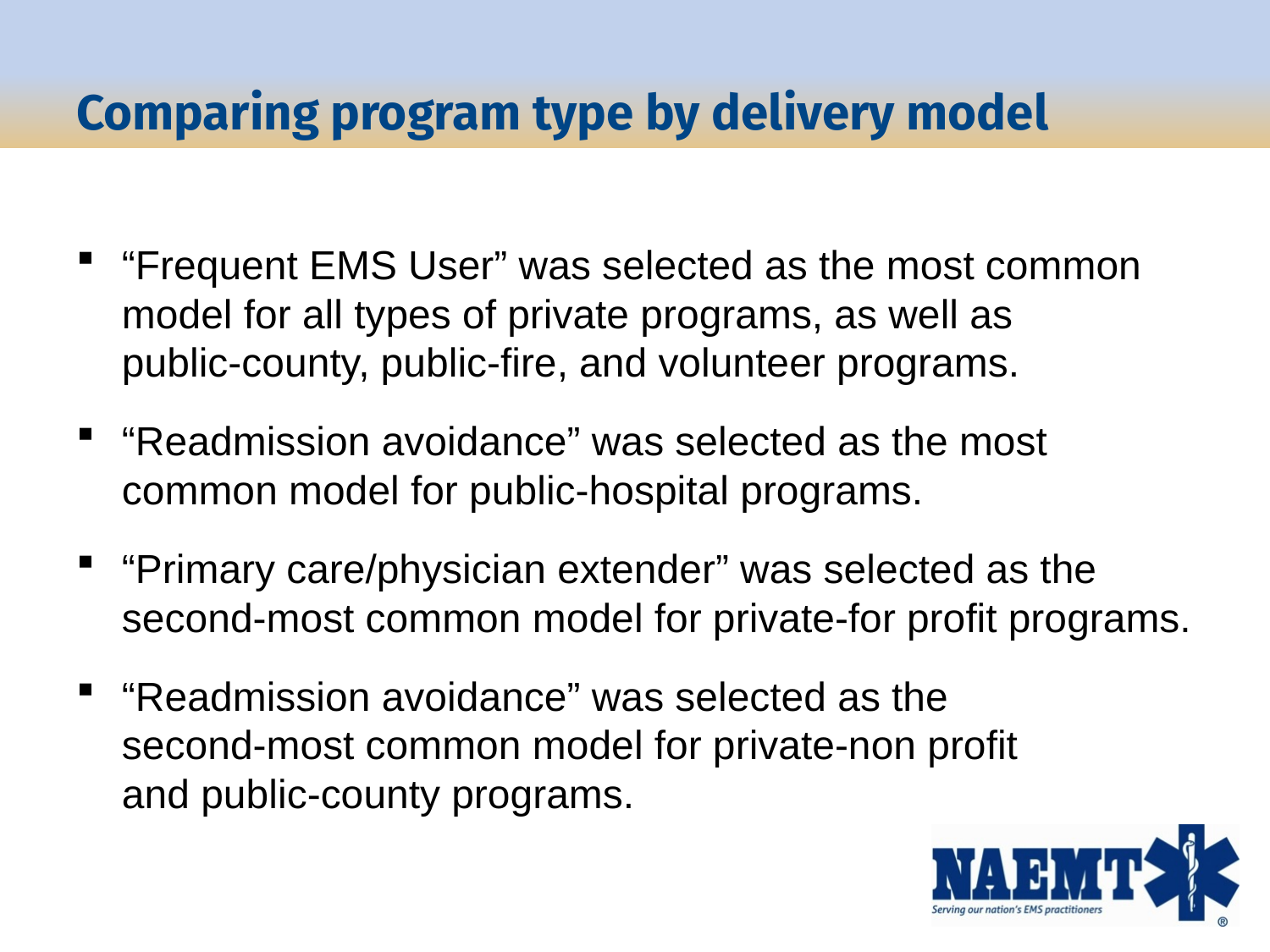

# Comparing program type by delivery model
“Frequent EMS User” was selected as the most common model for all types of private programs, as well as
public-county, public-fire, and volunteer programs.
“Readmission avoidance” was selected as the most common model for public-hospital programs.
“Primary care/physician extender” was selected as the second-most common model for private-for profit programs.
“Readmission avoidance” was selected as the
second-most common model for private-non profit
and public-county programs.